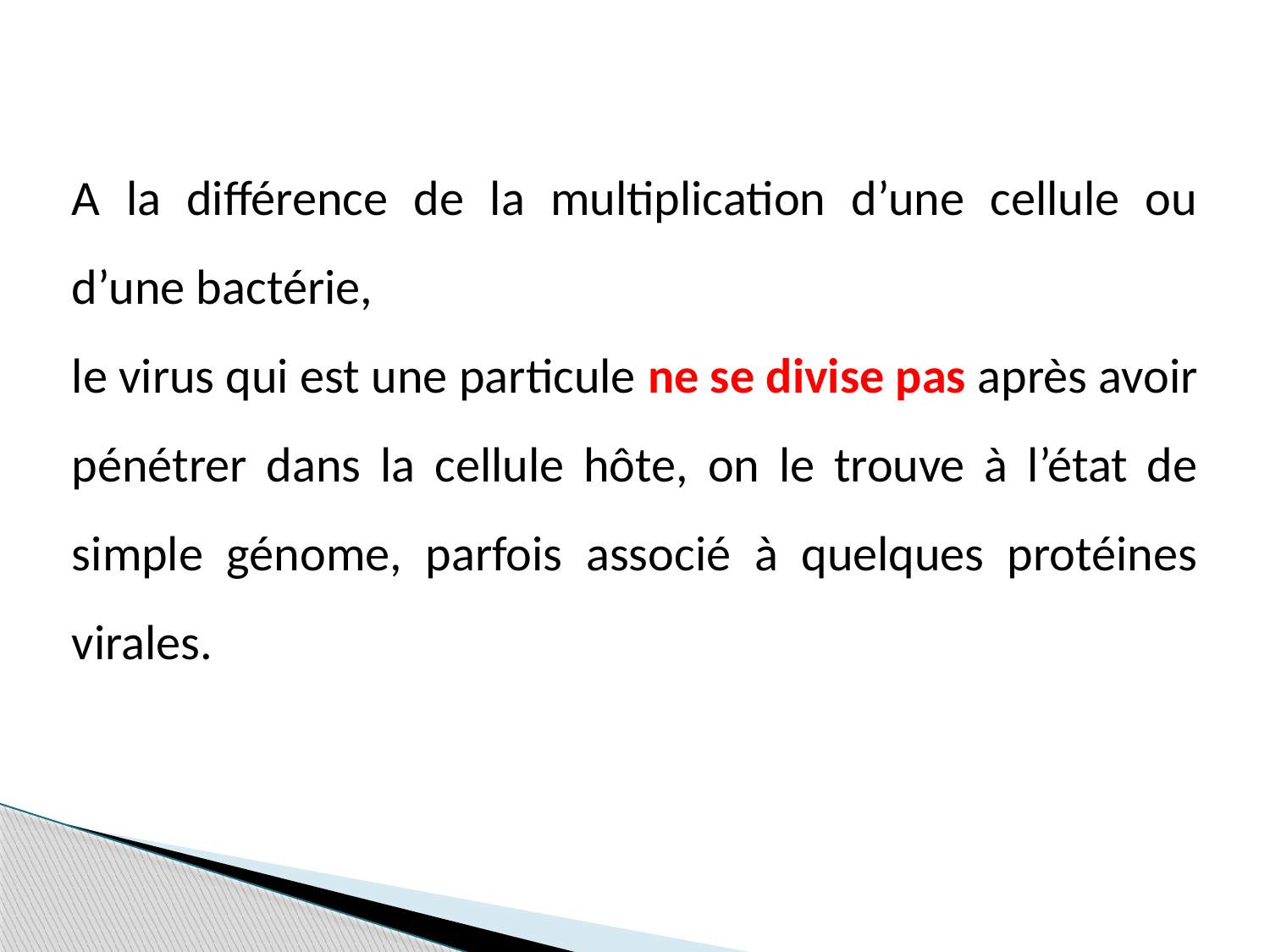

A la différence de la multiplication d’une cellule ou d’une bactérie,
le virus qui est une particule ne se divise pas après avoir pénétrer dans la cellule hôte, on le trouve à l’état de simple génome, parfois associé à quelques protéines virales.